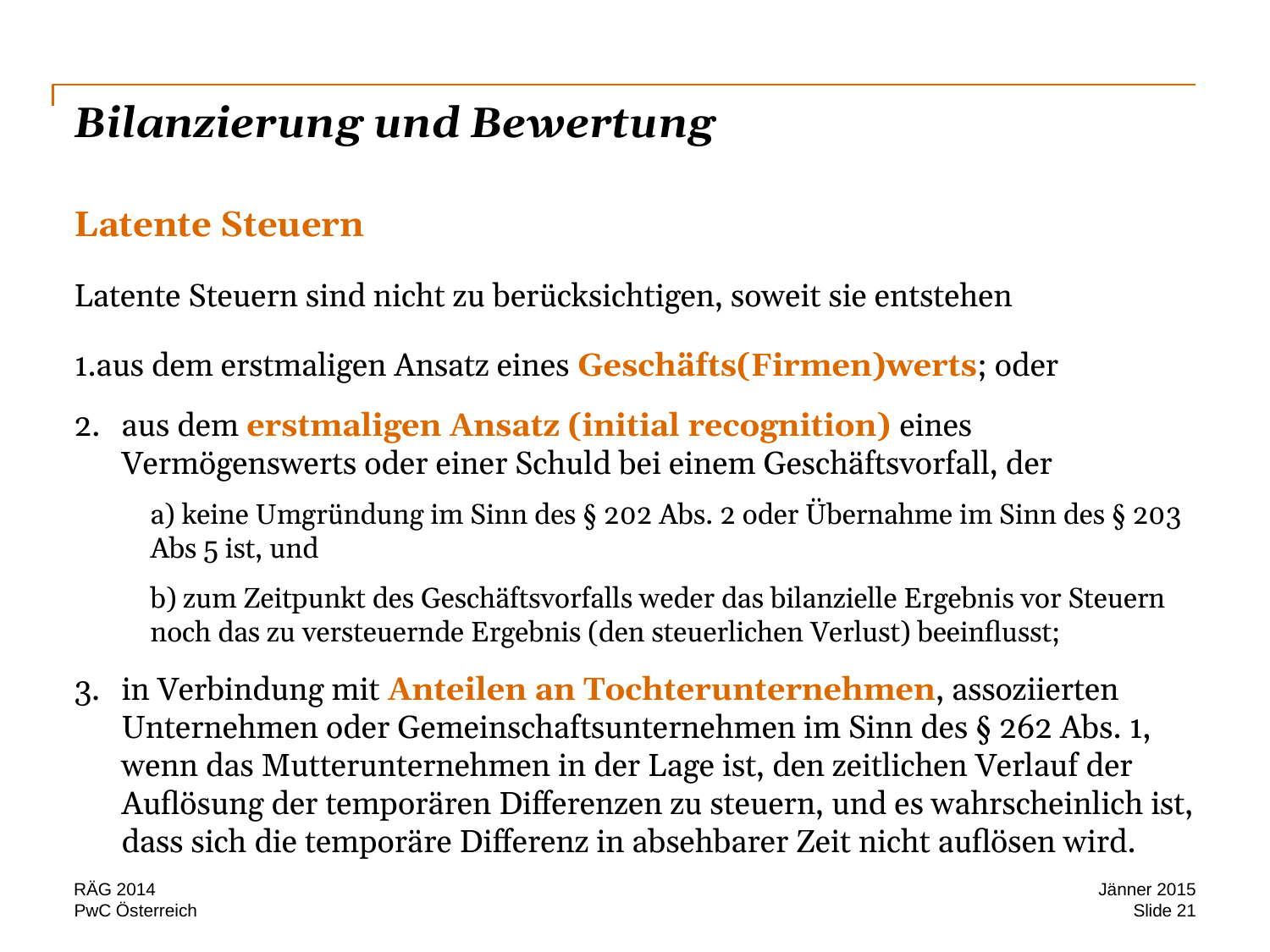

# Bilanzierung und Bewertung
Latente Steuern
Latente Steuern sind nicht zu berücksichtigen, soweit sie entstehen
aus dem erstmaligen Ansatz eines Geschäfts(Firmen)werts; oder
aus dem erstmaligen Ansatz (initial recognition) eines Vermögenswerts oder einer Schuld bei einem Geschäftsvorfall, der
a) keine Umgründung im Sinn des § 202 Abs. 2 oder Übernahme im Sinn des § 203 Abs 5 ist, und
b) zum Zeitpunkt des Geschäftsvorfalls weder das bilanzielle Ergebnis vor Steuern noch das zu versteuernde Ergebnis (den steuerlichen Verlust) beeinflusst;
in Verbindung mit Anteilen an Tochterunternehmen, assoziierten Unternehmen oder Gemeinschaftsunternehmen im Sinn des § 262 Abs. 1, wenn das Mutterunternehmen in der Lage ist, den zeitlichen Verlauf der Auflösung der temporären Differenzen zu steuern, und es wahrscheinlich ist, dass sich die temporäre Differenz in absehbarer Zeit nicht auflösen wird.
RÄG 2014
Jänner 2015

Slide 21